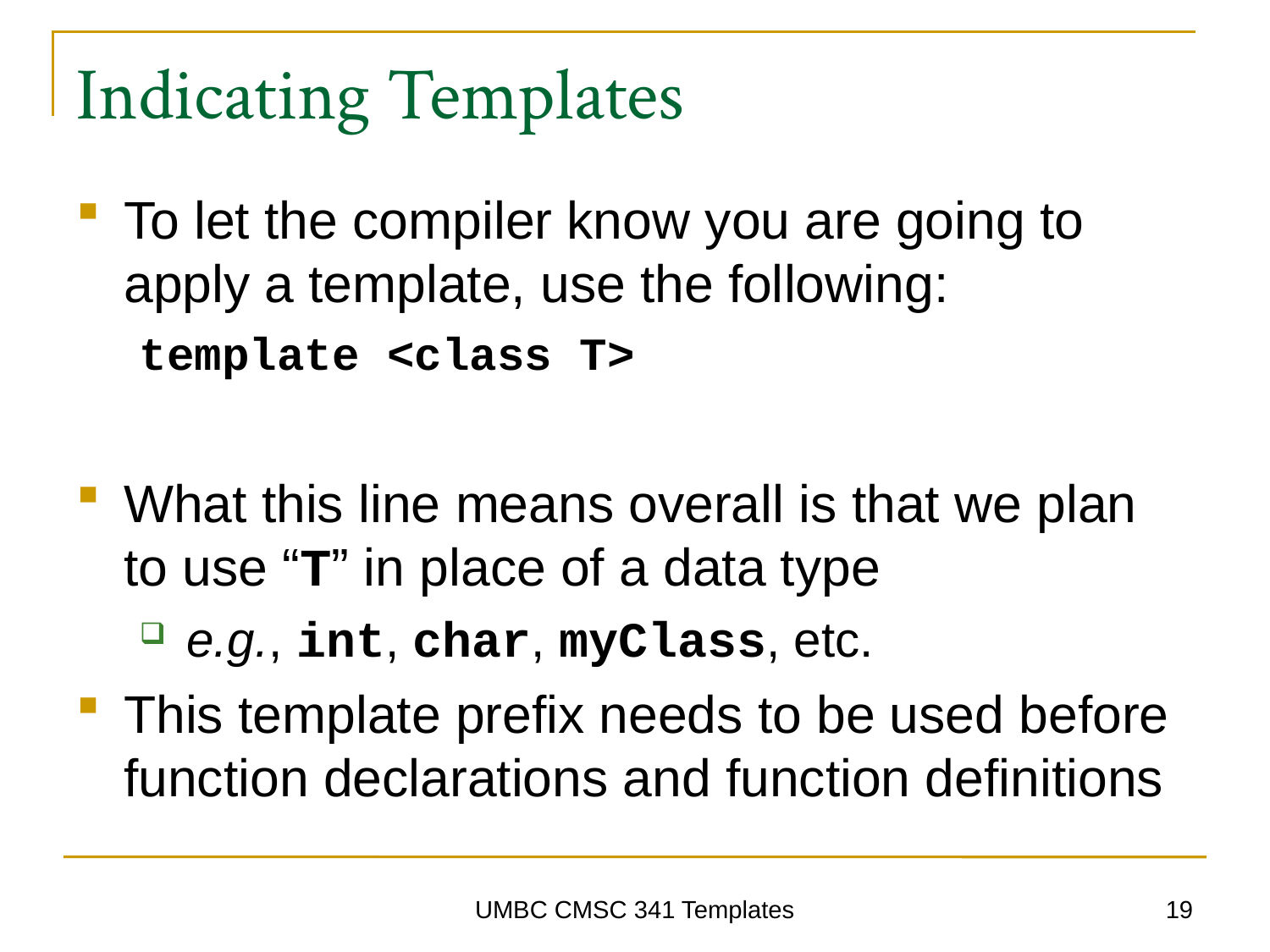

# Indicating Templates
To let the compiler know you are going to apply a template, use the following:
template <class T>

What this line means overall is that we plan to use “T” in place of a data type
e.g., int, char, myClass, etc.
This template prefix needs to be used before function declarations and function definitions

19
UMBC CMSC 341 Templates